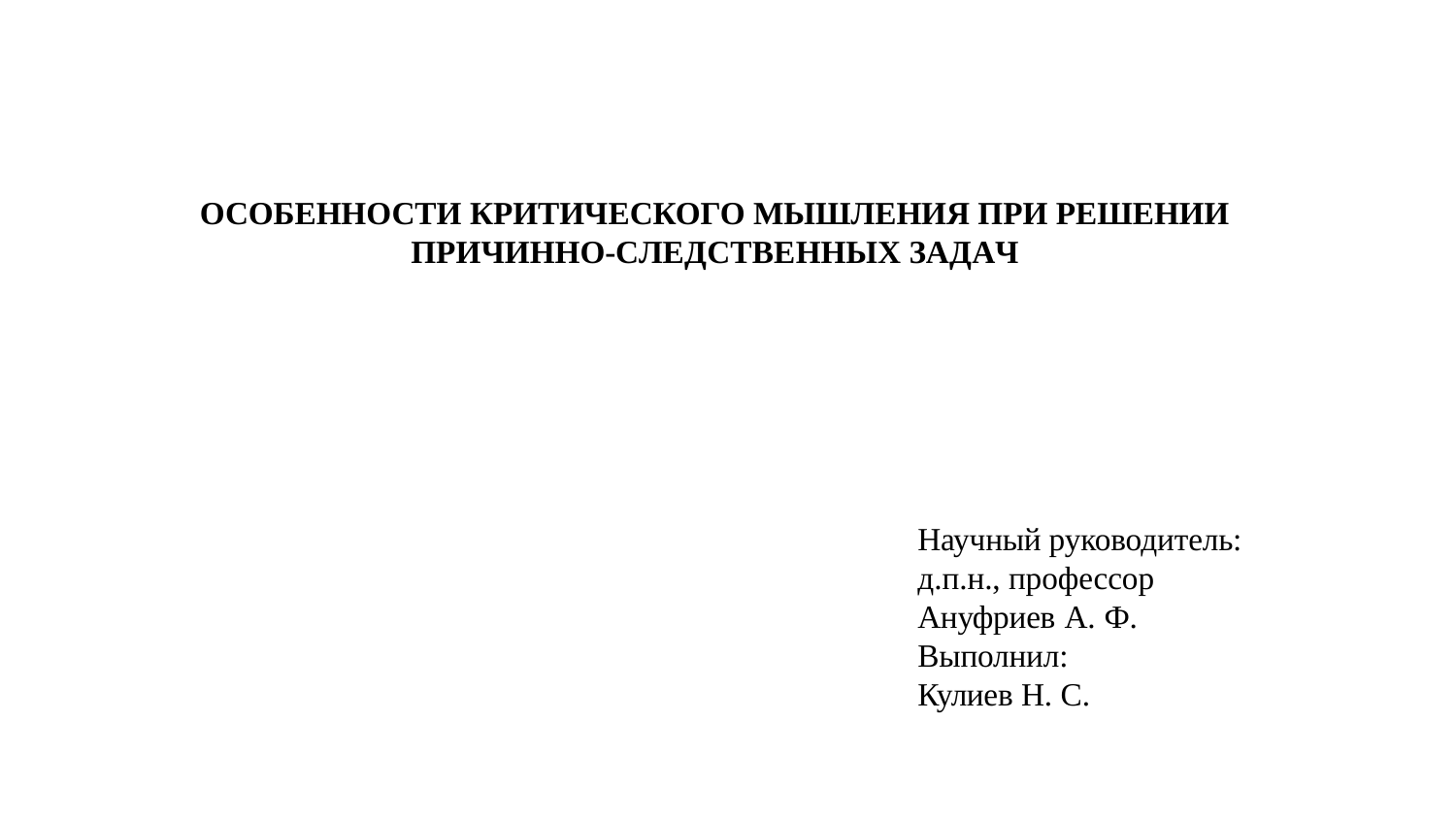

ОСОБЕННОСТИ КРИТИЧЕСКОГО МЫШЛЕНИЯ ПРИ РЕШЕНИИ
ПРИЧИННО-СЛЕДСТВЕННЫХ ЗАДАЧ

Научный руководитель:  д.п.н., профессор  Ануфриев А. Ф.  Выполнил:
Кулиев Н. С.